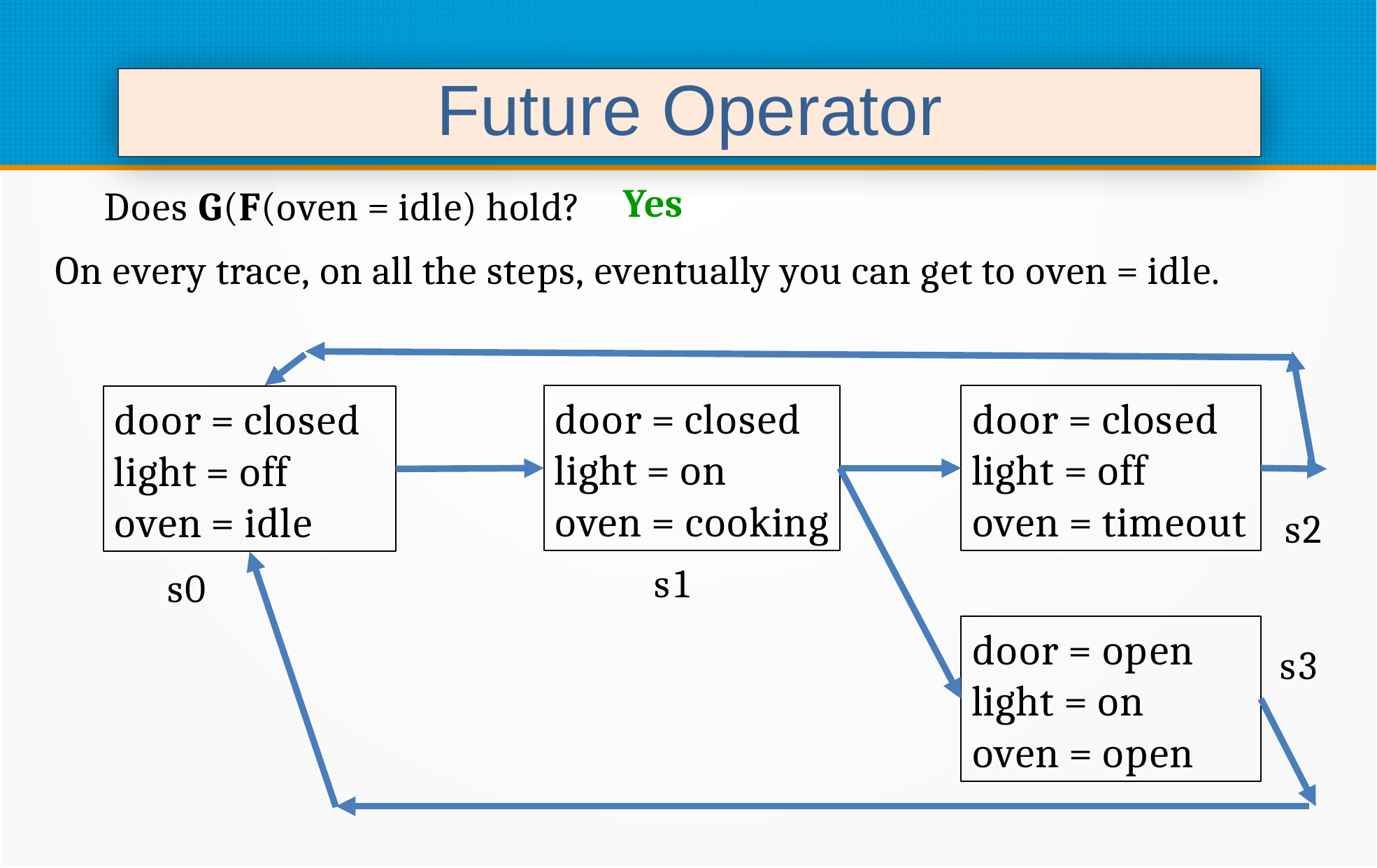

Future Operator
Yes
Does G(F(oven = idle) hold?
On every trace, on all the steps, eventually you can get to oven = idle.
door = closed
light = on
oven = cooking
door = closed
light = off
oven = timeout
door = closed
light = off
oven = idle
s2
s1
s0
door = open
light = on
oven = open
s3